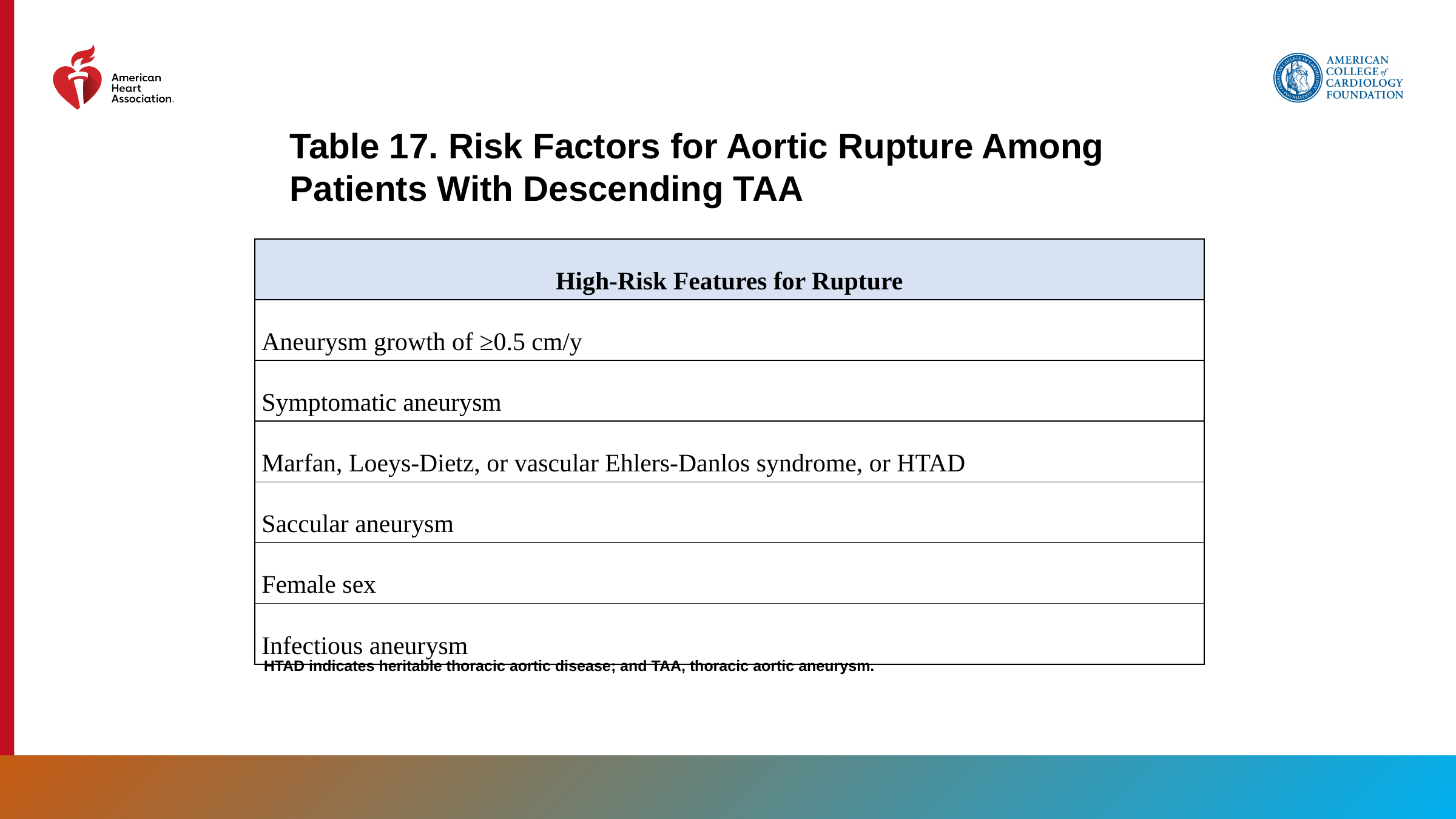

Table 17. Risk Factors for Aortic Rupture Among Patients With Descending TAA
| High-Risk Features for Rupture |
| --- |
| Aneurysm growth of ≥0.5 cm/y |
| Symptomatic aneurysm |
| Marfan, Loeys-Dietz, or vascular Ehlers-Danlos syndrome, or HTAD |
| Saccular aneurysm |
| Female sex |
| Infectious aneurysm |
HTAD indicates heritable thoracic aortic disease; and TAA, thoracic aortic aneurysm.
107